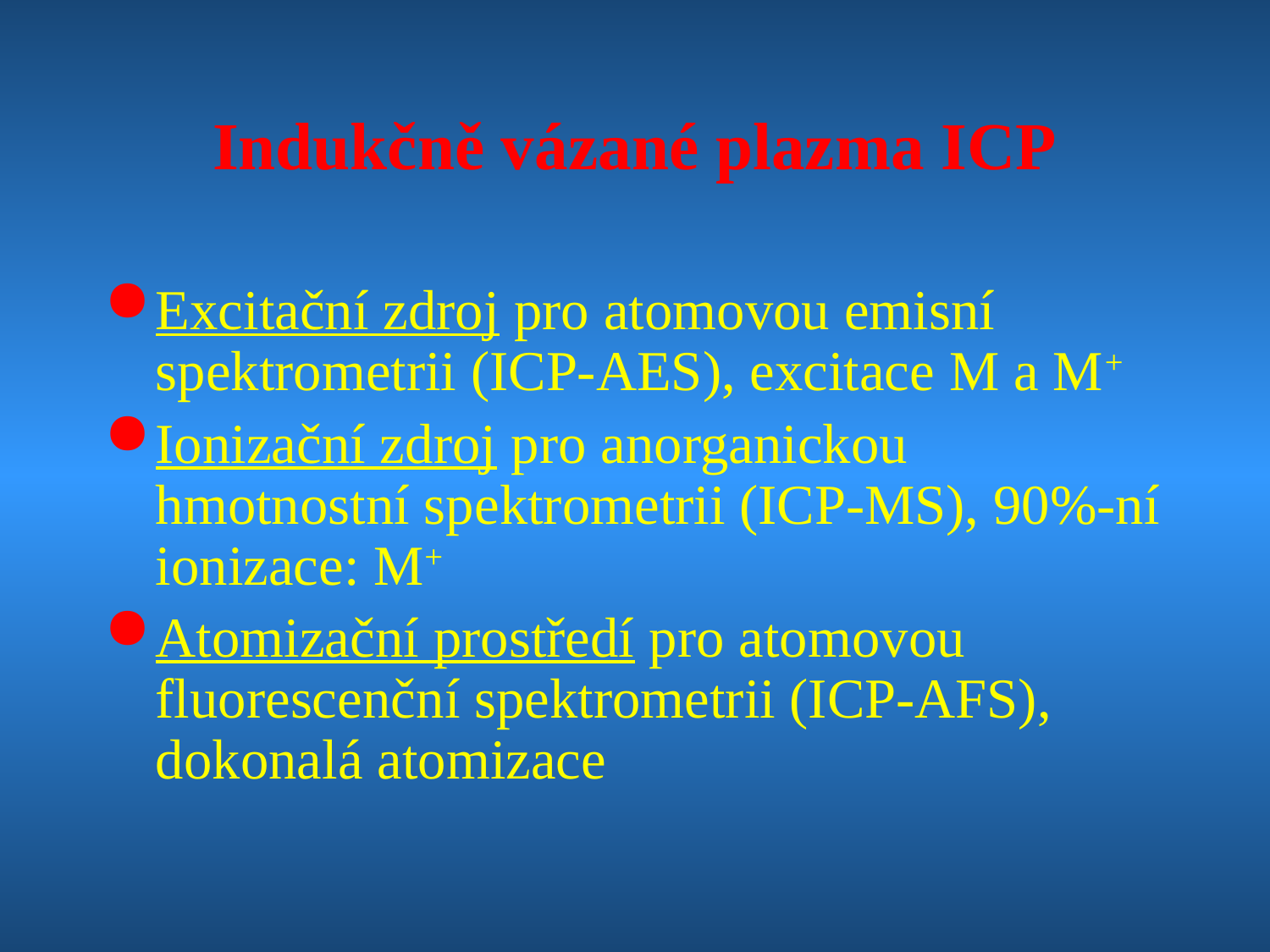

# Indukčně vázané plazma ICP
Excitační zdroj pro atomovou emisní spektrometrii (ICP-AES), excitace M a M+
Ionizační zdroj pro anorganickou hmotnostní spektrometrii (ICP-MS), 90%-ní ionizace: M+
Atomizační prostředí pro atomovou fluorescenční spektrometrii (ICP-AFS), dokonalá atomizace